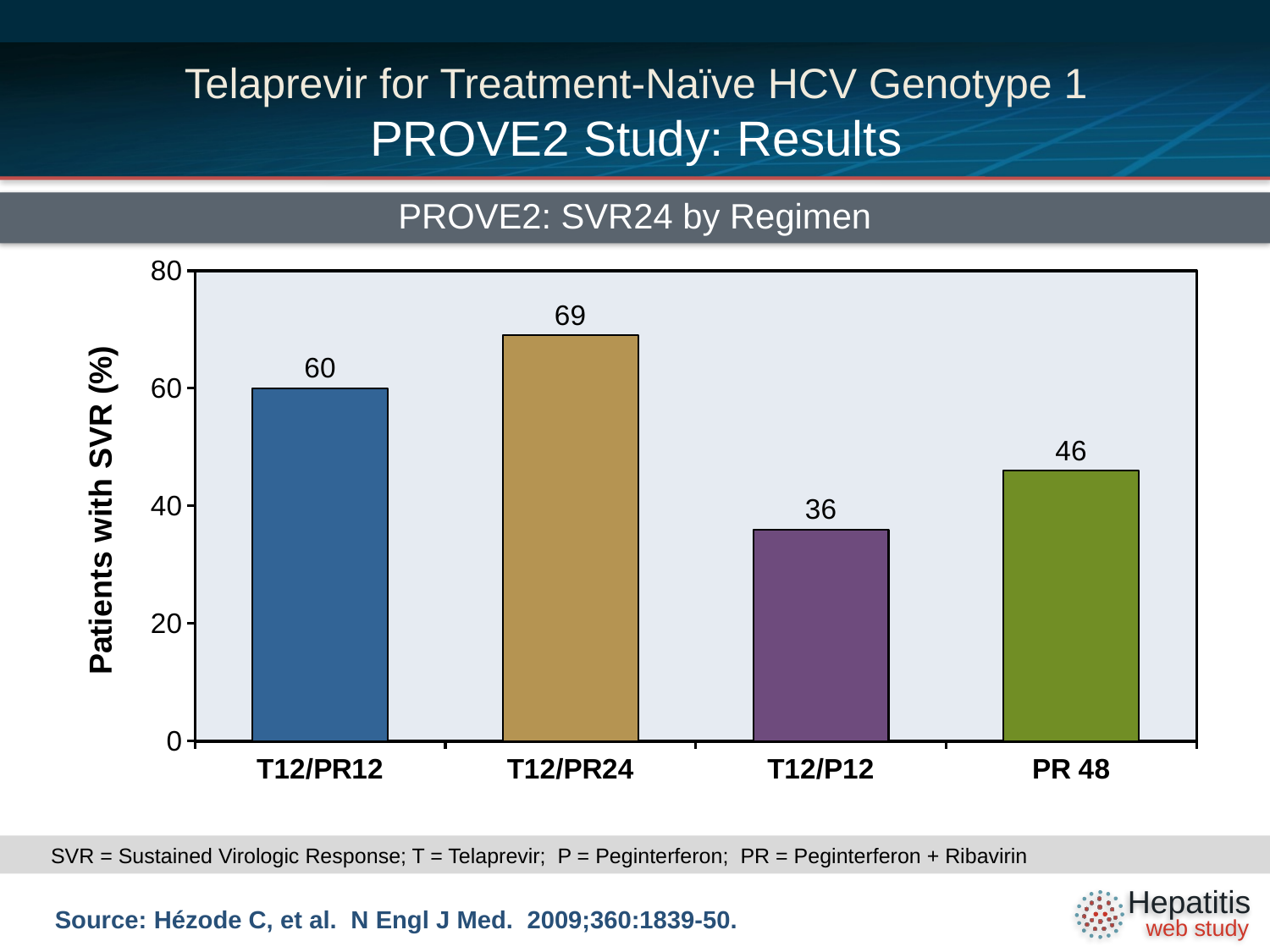

# Telaprevir for Treatment-Naïve HCV Genotype 1 PROVE2 Study: Results
PROVE2: SVR24 by Regimen

### Chart

| Category |  |
|---|---|
| T12/PR12 | 60.0 |
| T12/PR24 | 69.0 |
| T12/P12 | 36.0 |
| PR 48 | 46.0 |
SVR = Sustained Virologic Response; T = Telaprevir;  P = Peginterferon;  PR = Peginterferon + Ribavirin
Source: Hézode C, et al.  N Engl J Med.  2009;360:1839-50.